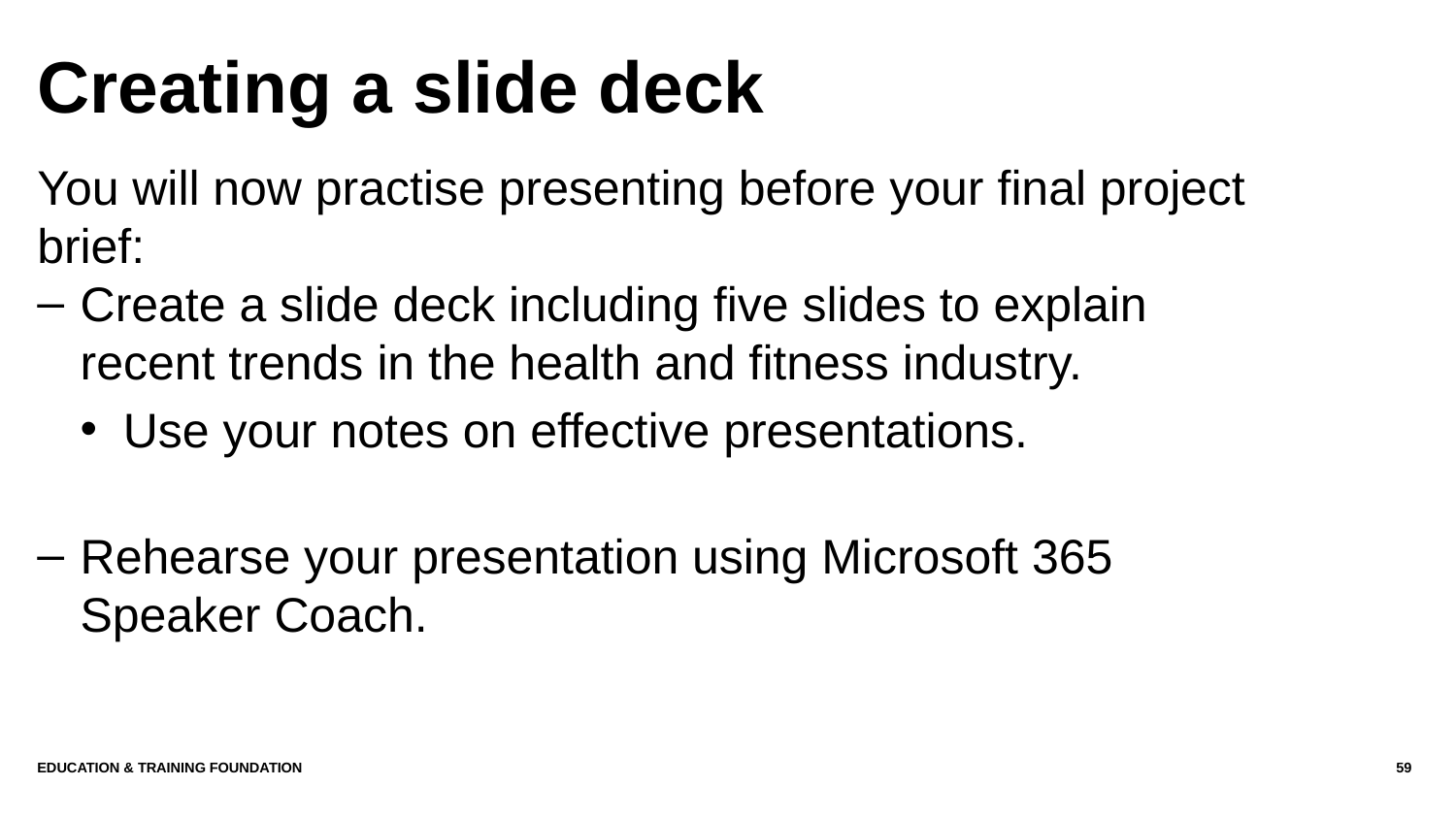

# Creating a slide deck
You will now practise presenting before your final project brief:
Create a slide deck including five slides to explain recent trends in the health and fitness industry.
Use your notes on effective presentations.

Rehearse your presentation using Microsoft 365 Speaker Coach.

Education & Training Foundation
59